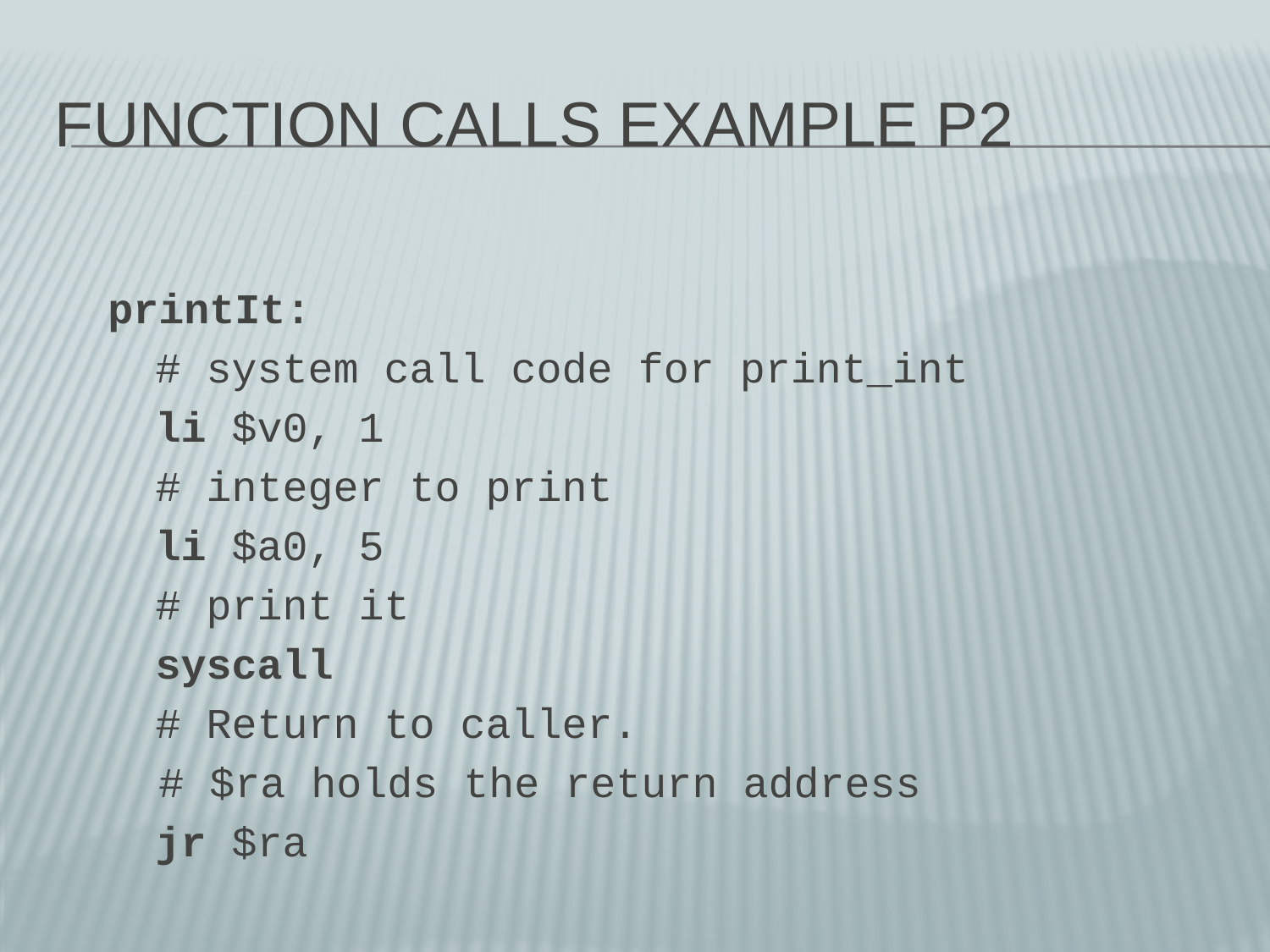

# Function Calls Example P2
printIt:
	# system call code for print_int
	li $v0, 1
	# integer to print
	li $a0, 5
	# print it
	syscall
	# Return to caller.
  # $ra holds the return address
	jr $ra